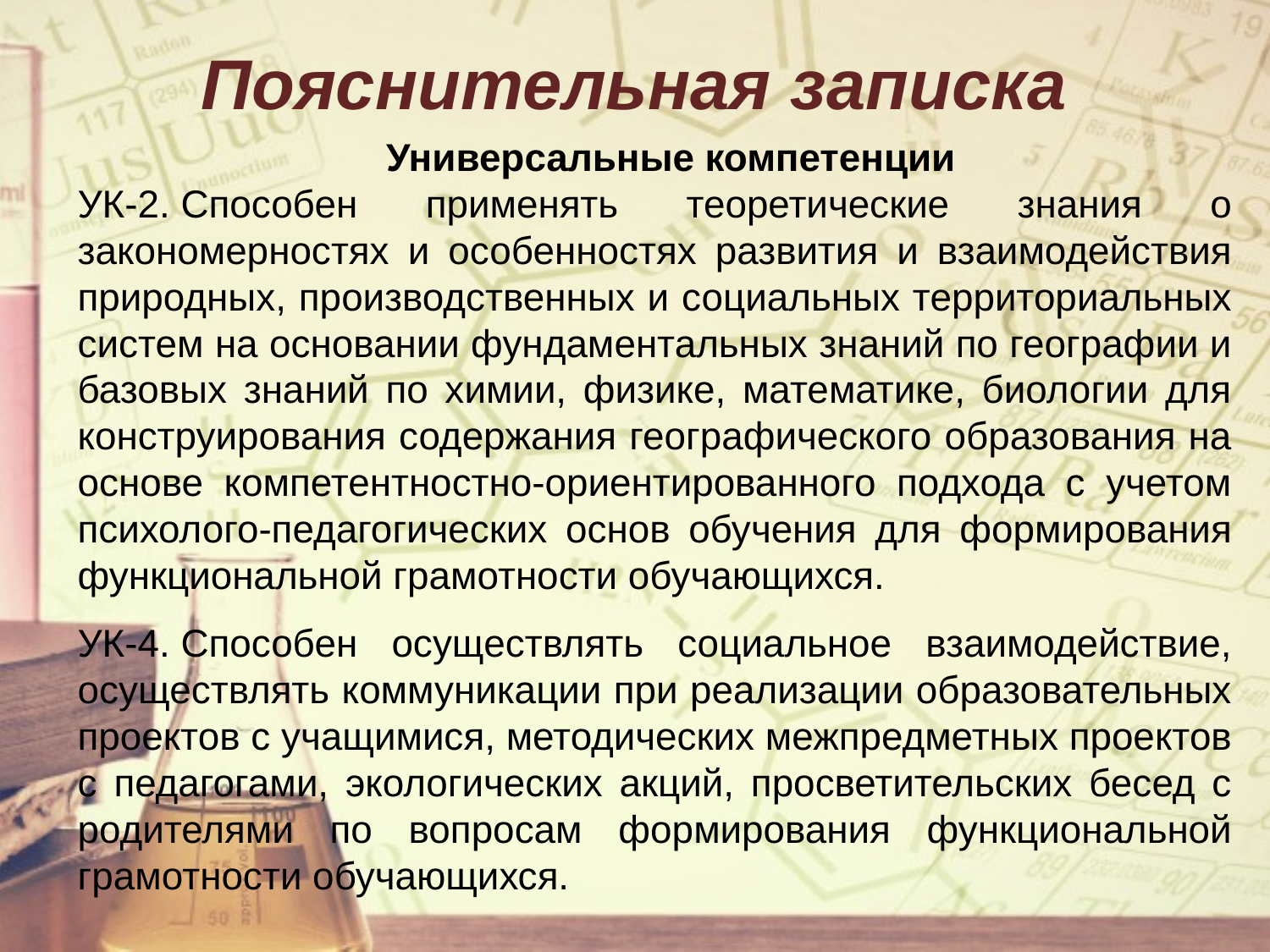

# Пояснительная записка
Универсальные компетенции
УК-2. Способен применять теоретические знания о закономерностях и особенностях развития и взаимодействия природных, производственных и социальных территориальных систем на основании фундаментальных знаний по географии и базовых знаний по химии, физике, математике, биологии для конструирования содержания географического образования на основе компетентностно-ориентированного подхода с учетом психолого-педагогических основ обучения для формирования функциональной грамотности обучающихся.
УК-4. Способен осуществлять социальное взаимодействие, осуществлять коммуникации при реализации образовательных проектов с учащимися, методических межпредметных проектов с педагогами, экологических акций, просветительских бесед с родителями по вопросам формирования функциональной грамотности обучающихся.